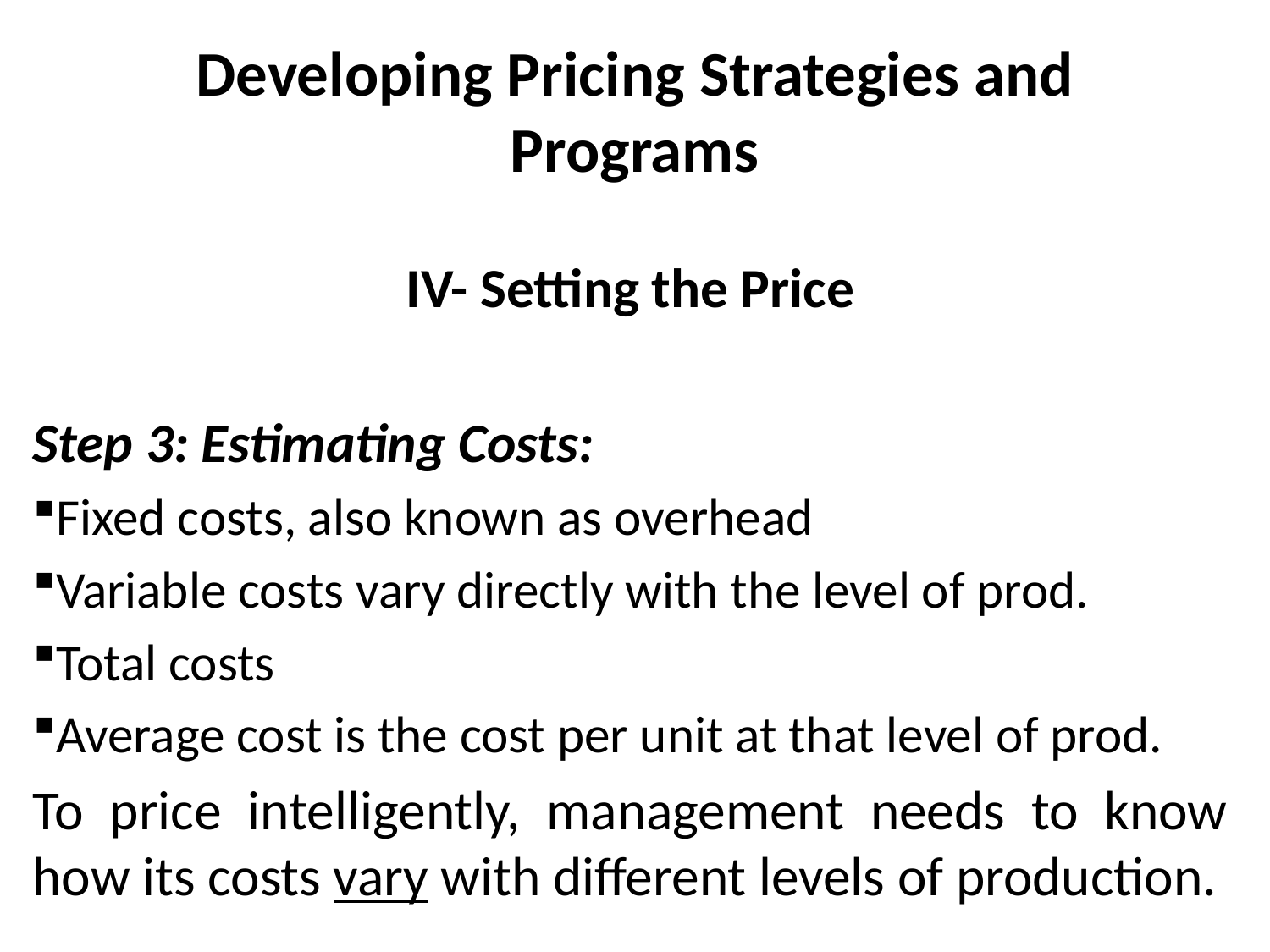

# Developing Pricing Strategies and Programs

IV- Setting the Price

Step 3: Estimating Costs:
Fixed costs, also known as overhead
Variable costs vary directly with the level of prod.
Total costs
Average cost is the cost per unit at that level of prod.
To price intelligently, management needs to know how its costs vary with different levels of production.